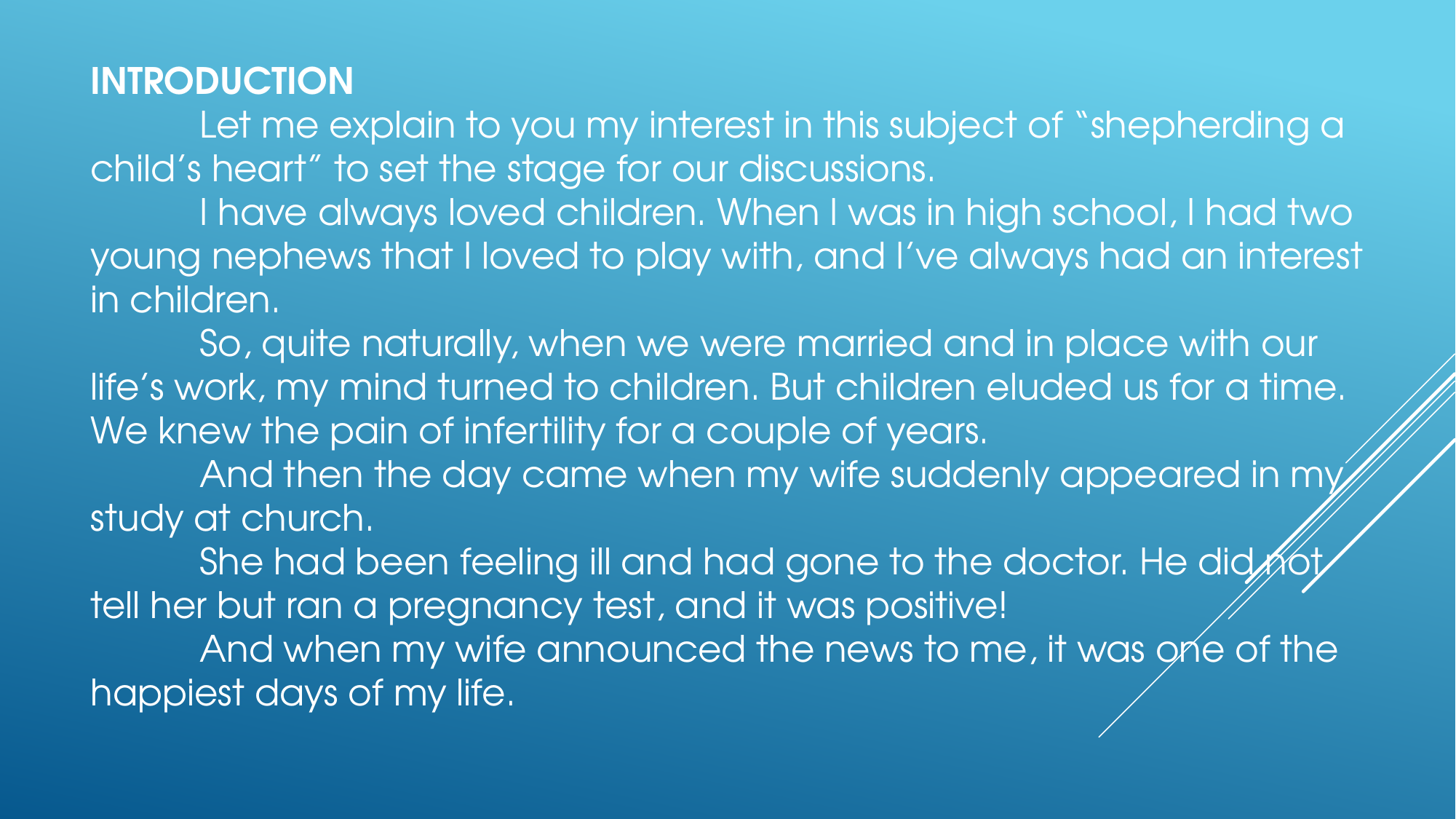

INTRODUCTION
	Let me explain to you my interest in this subject of “shepherding a child’s heart” to set the stage for our discussions.
	I have always loved children. When I was in high school, I had two young nephews that I loved to play with, and I’ve always had an interest in children.
	So, quite naturally, when we were married and in place with our life’s work, my mind turned to children. But children eluded us for a time. We knew the pain of infertility for a couple of years.
	And then the day came when my wife suddenly appeared in my study at church.
	She had been feeling ill and had gone to the doctor. He did not tell her but ran a pregnancy test, and it was positive!
	And when my wife announced the news to me, it was one of the happiest days of my life.